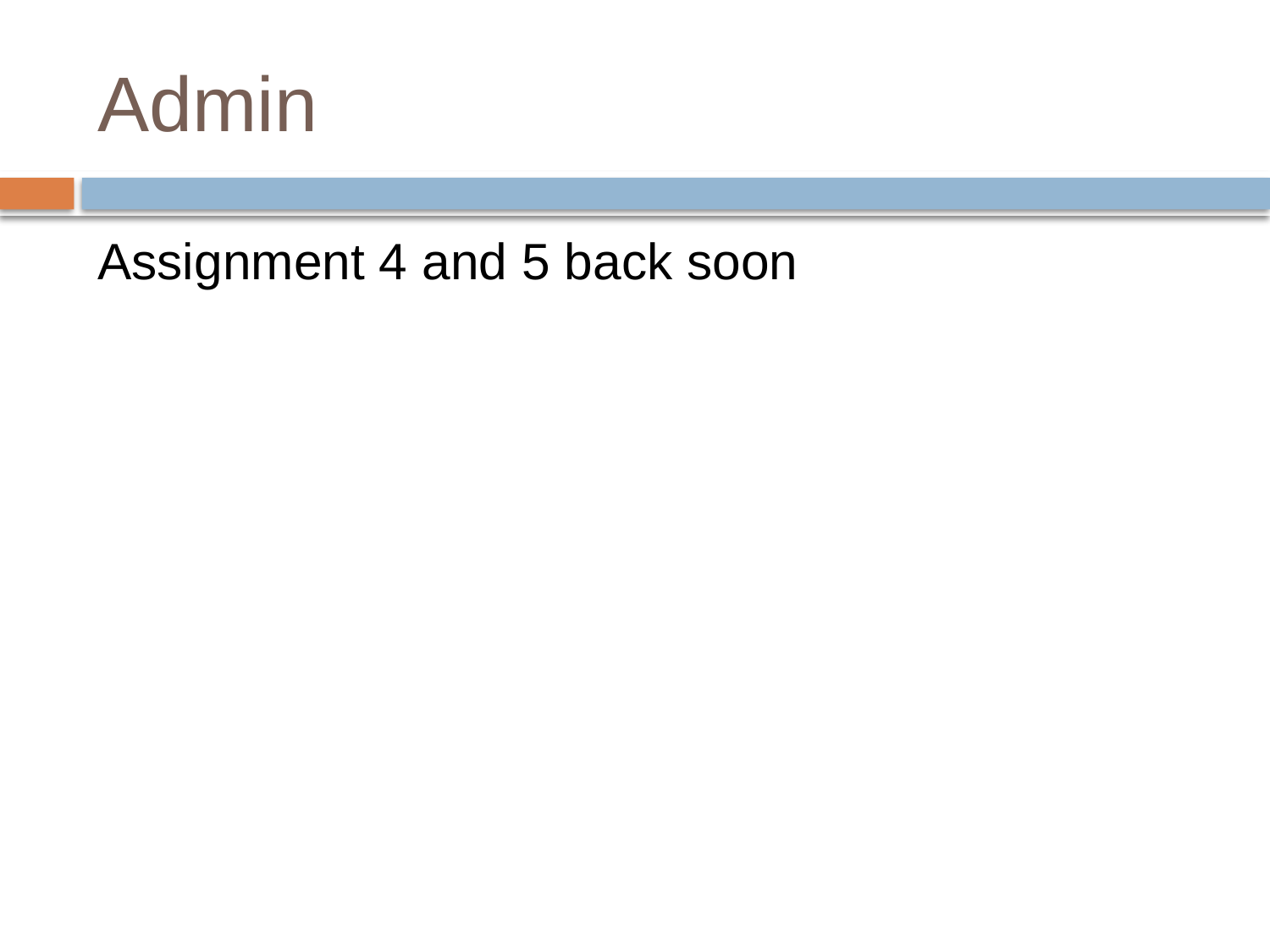

# Admin
Assignment 4 and 5 back soon